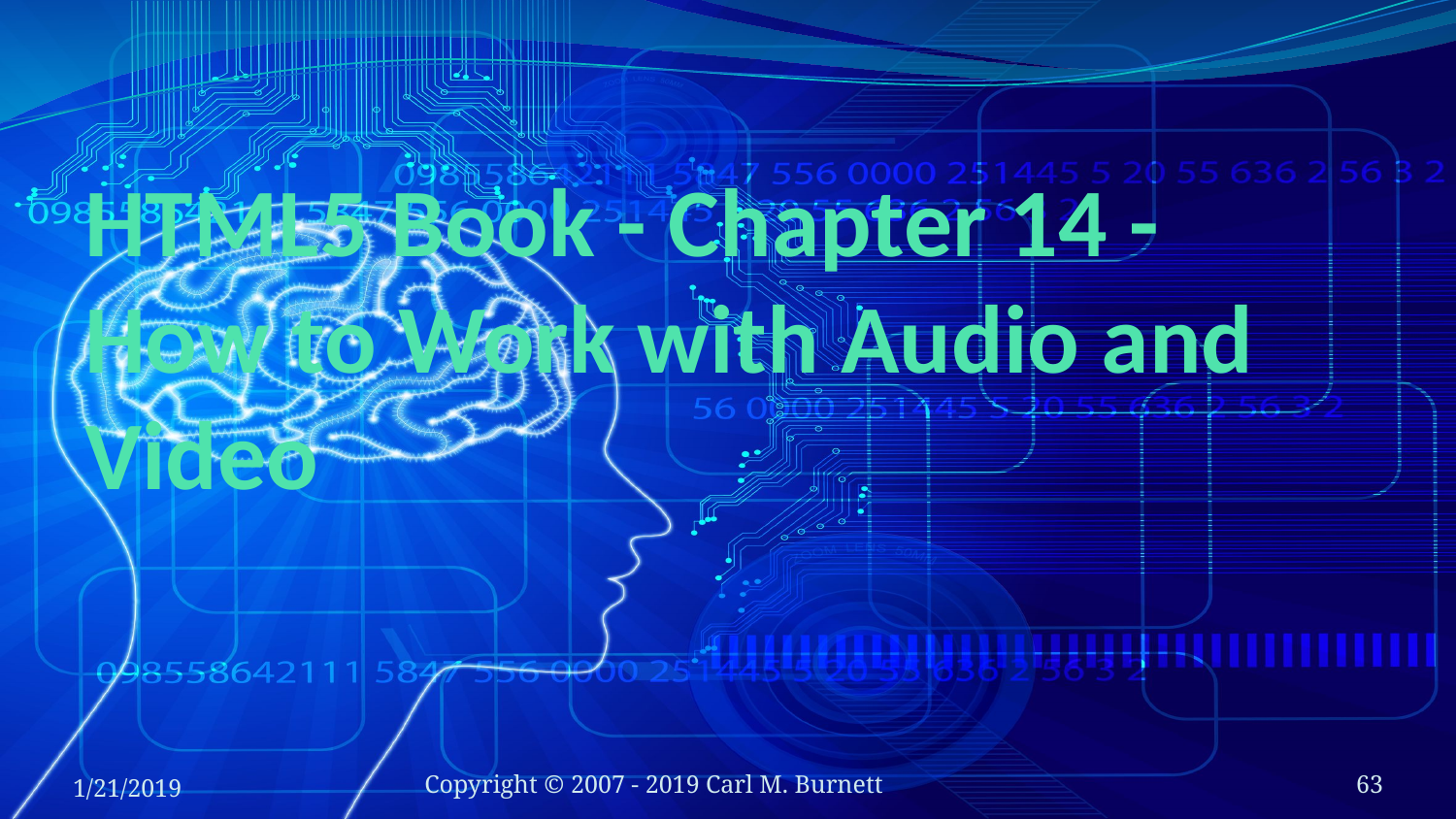

# HTML5 Book - Chapter 14 - How to Work with Audio and Video
1/21/2019
Copyright © 2007 - 2019 Carl M. Burnett
63